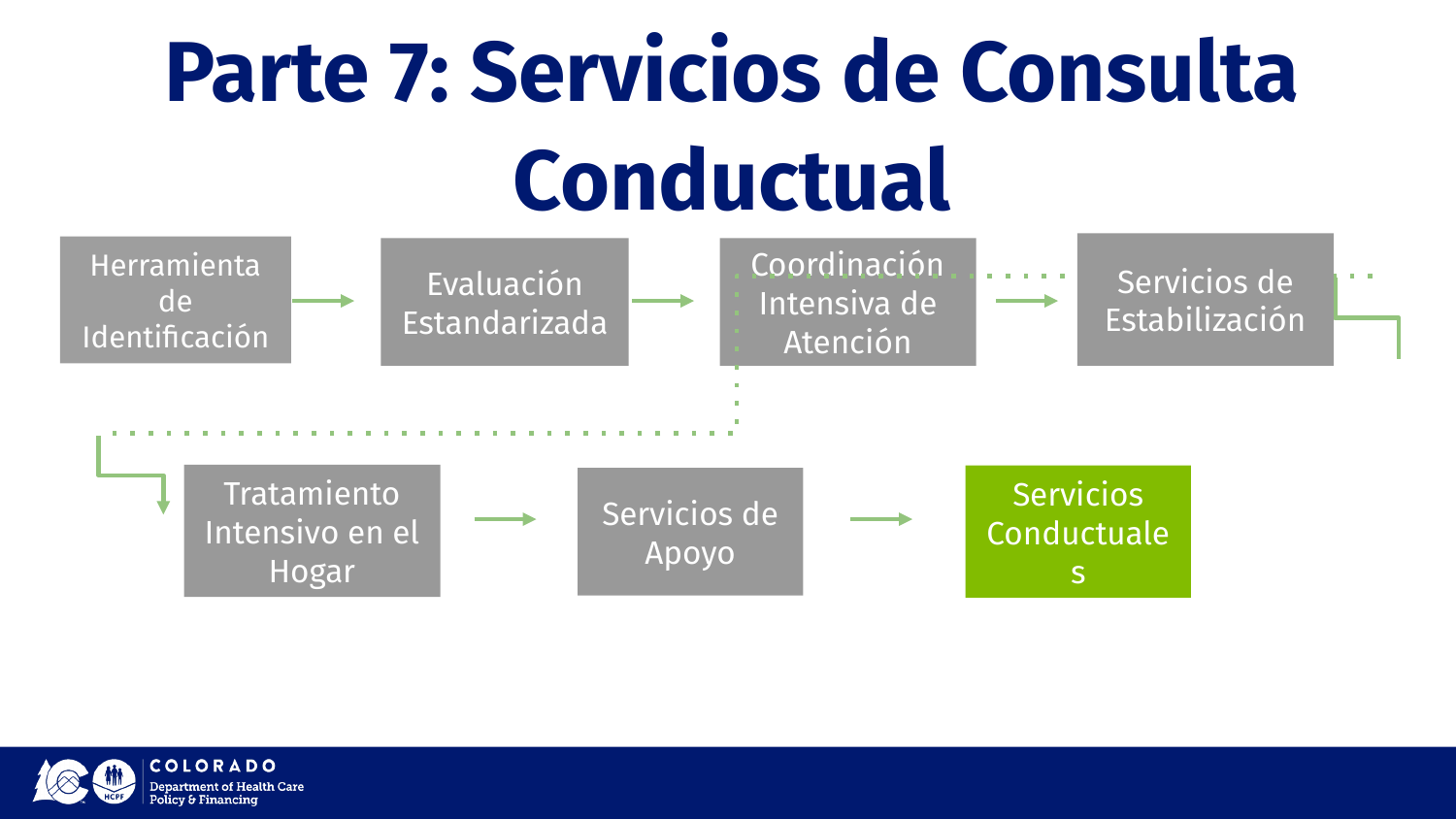

# Parte 7: Servicios de Consulta Conductual
Servicios de Estabilización
Herramienta de Identificación
Evaluación Estandarizada
Coordinación Intensiva de Atención
Tratamiento Intensivo en el Hogar
Servicios Conductuales
Servicios de Apoyo